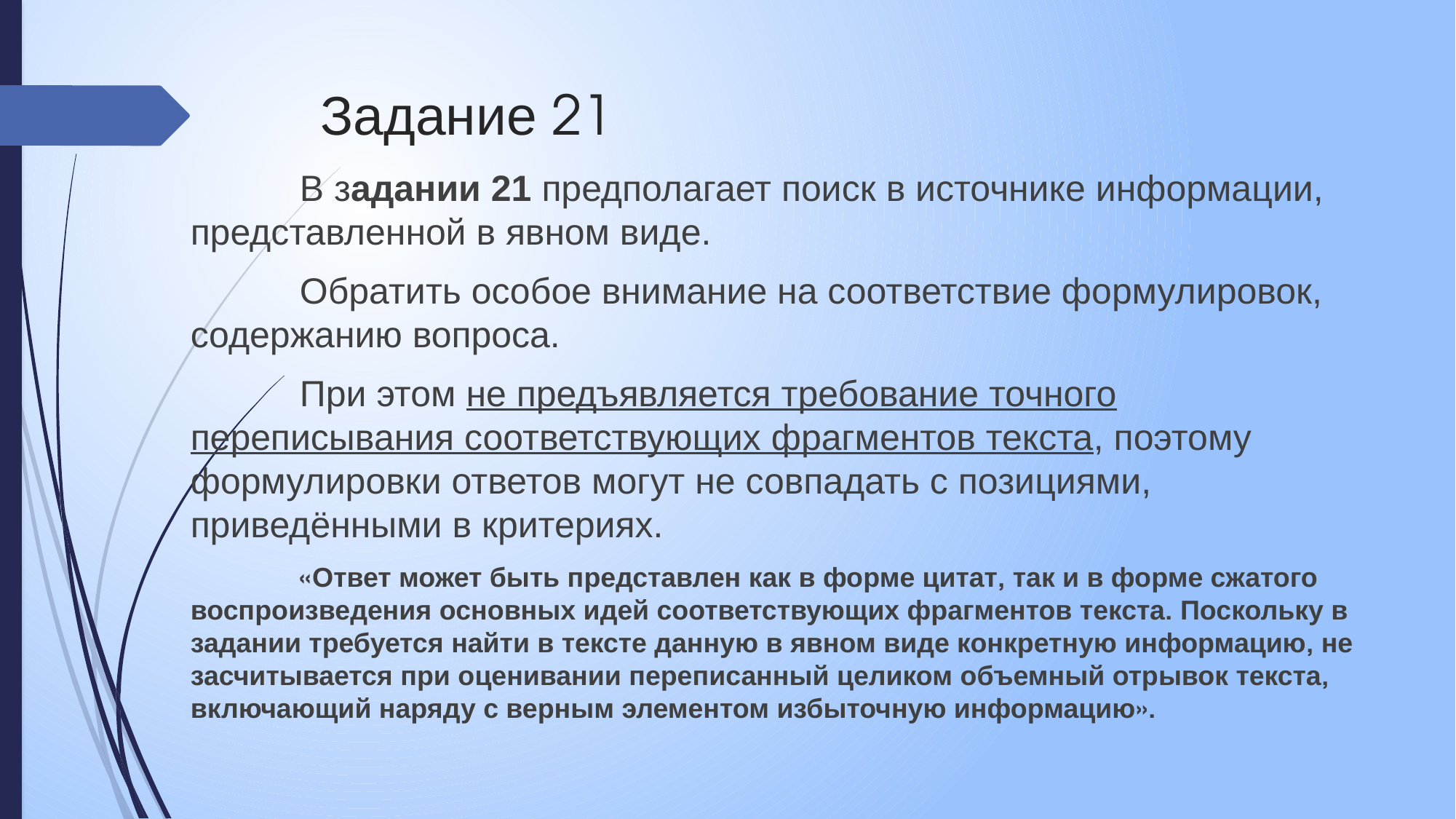

# Задание 21
	В задании 21 предполагает поиск в источнике информации, представленной в явном виде.
	Обратить особое внимание на соответствие формулировок, содержанию вопроса.
	При этом не предъявляется требование точного переписывания соответствующих фрагментов текста, поэтому формулировки ответов могут не совпадать с позициями, приведёнными в критериях.
	«Ответ может быть представлен как в форме цитат, так и в форме сжатого воспроизведения основных идей соответствующих фрагментов текста. Поскольку в задании требуется найти в тексте данную в явном виде конкретную информацию, не засчитывается при оценивании переписанный целиком объемный отрывок текста, включающий наряду с верным элементом избыточную информацию».